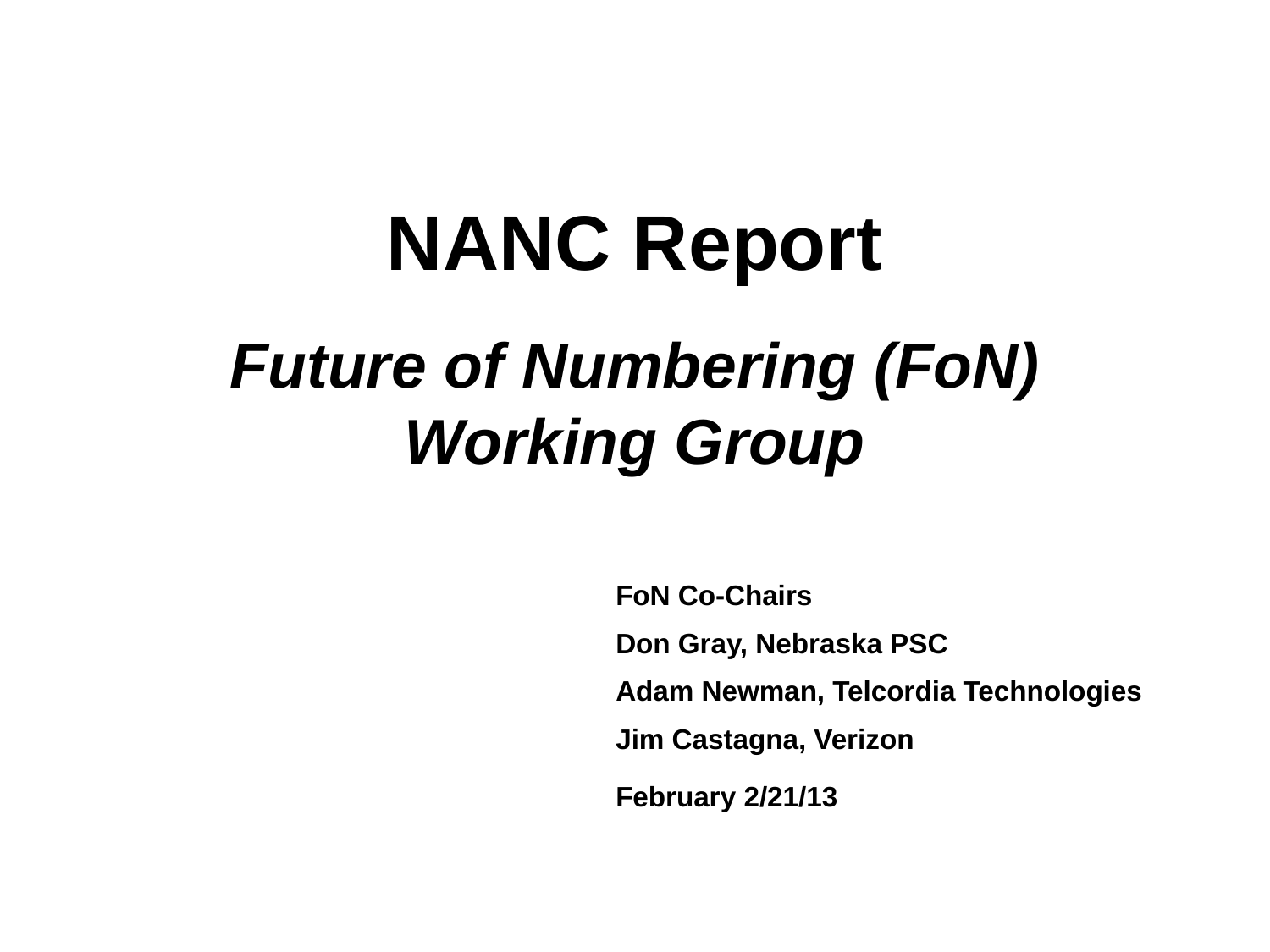

# NANC Report Future of Numbering (FoN) Working Group
FoN Co-Chairs
Don Gray, Nebraska PSC
Adam Newman, Telcordia Technologies
Jim Castagna, Verizon

February 2/21/13